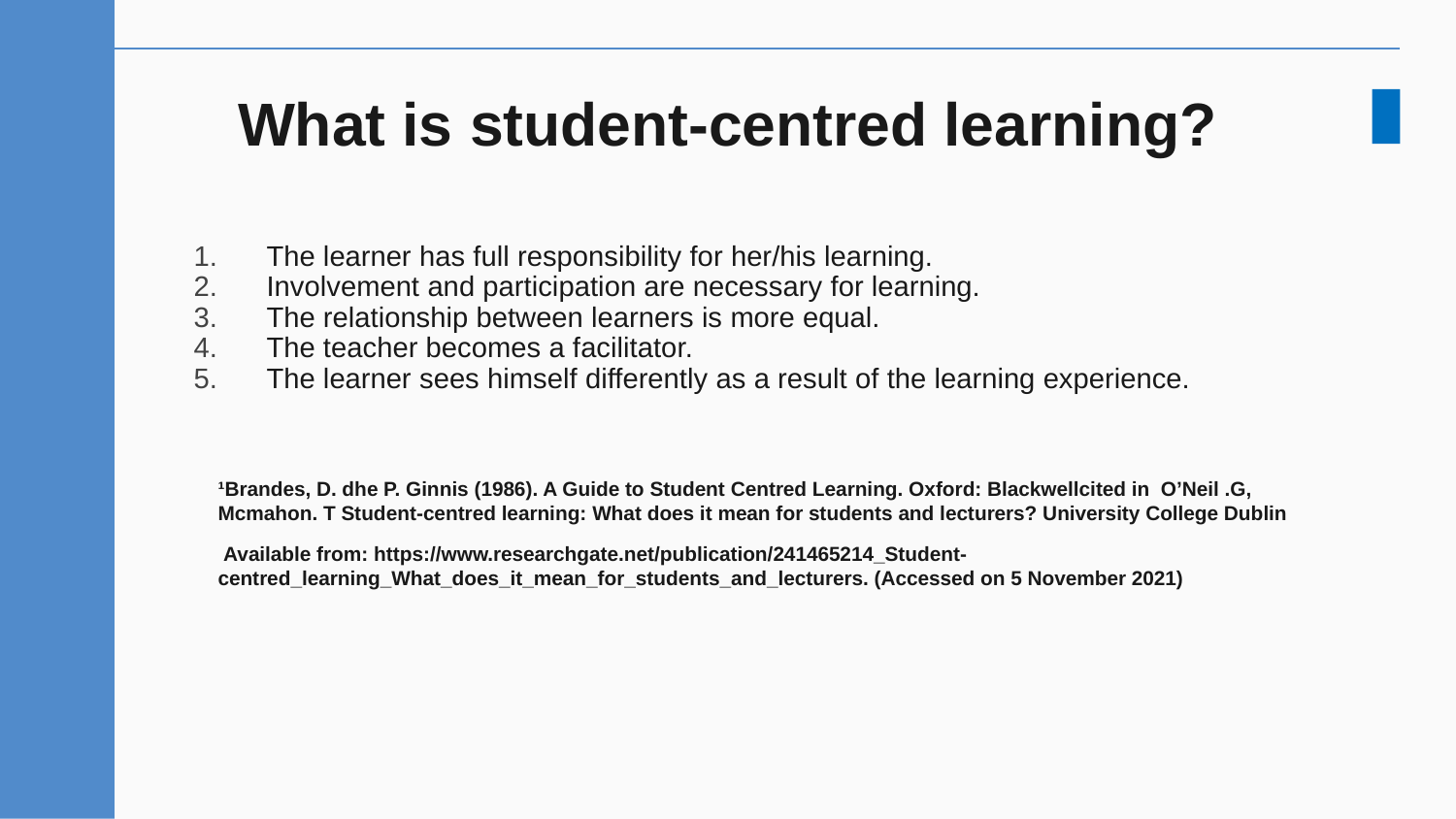

# What is student-centred learning?

The learner has full responsibility for her/his learning.
Involvement and participation are necessary for learning.
The relationship between learners is more equal.
The teacher becomes a facilitator.
The learner sees himself differently as a result of the learning experience.

¹Brandes, D. dhe P. Ginnis (1986). A Guide to Student Centred Learning. Oxford: Blackwellcited in  O’Neil .G, Mcmahon. T Student-centred learning: What does it mean for students and lecturers? University College Dublin
 Available from: https://www.researchgate.net/publication/241465214_Student-centred_learning_What_does_it_mean_for_students_and_lecturers. (Accessed on 5 November 2021)